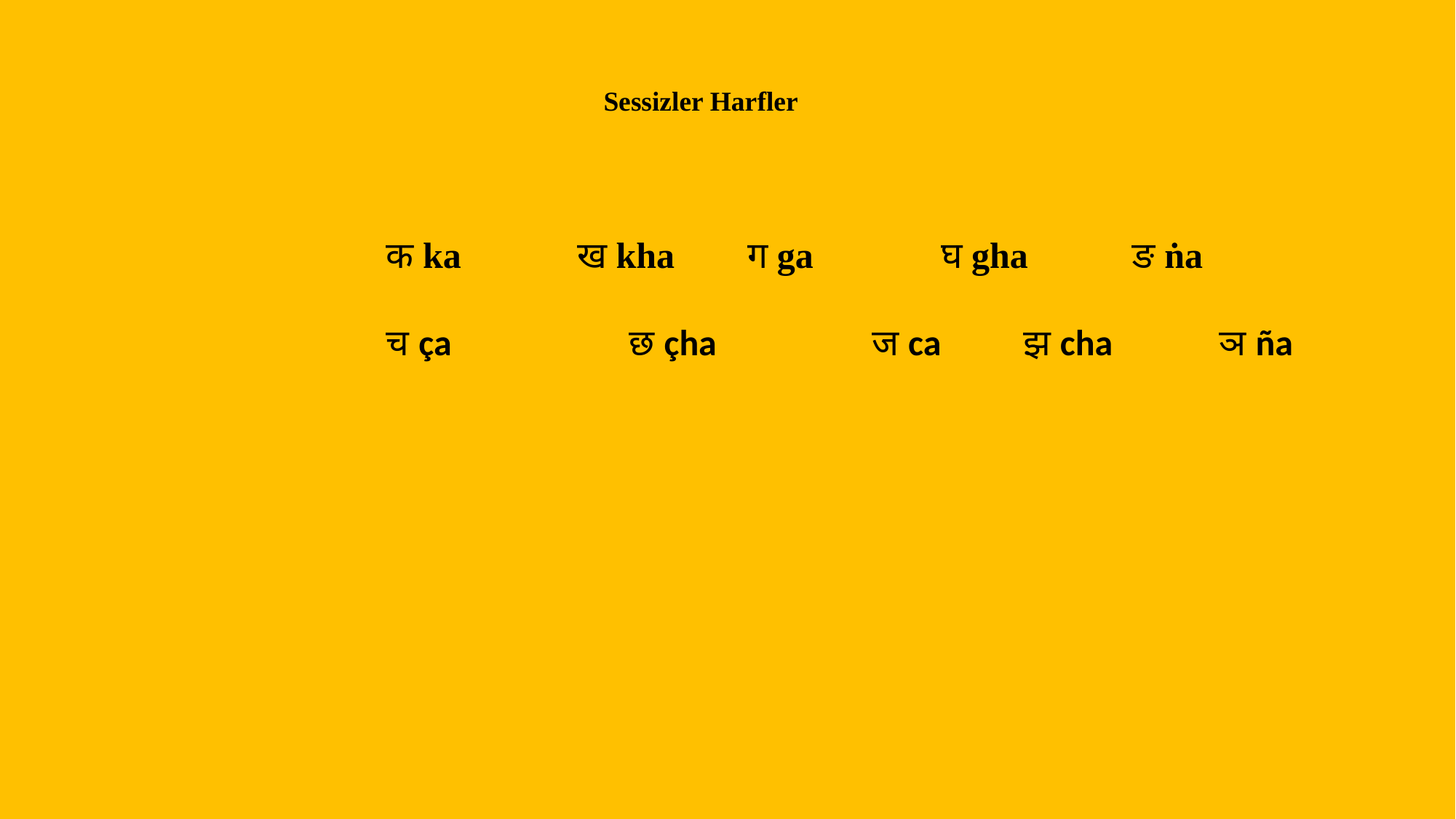

Sessizler Harfler

क ka 	         ख kha        ग ga	 	 घ gha	          ङ ṅa

च ça 		   छ çha 	      ज ca          झ cha             ञ ña